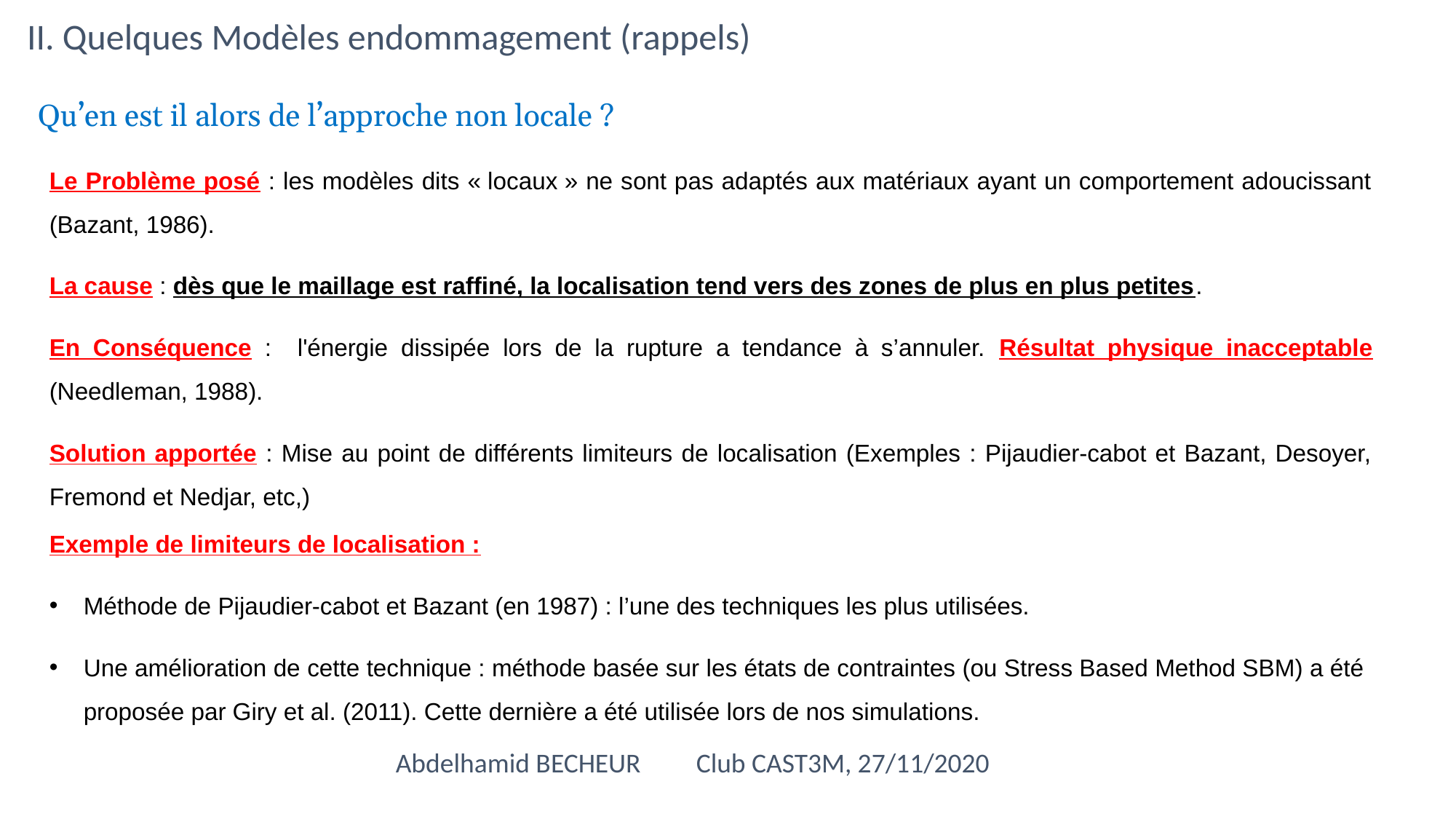

# II. Quelques Modèles endommagement (rappels)
Qu’en est il alors de l’approche non locale ?
Le Problème posé : les modèles dits « locaux » ne sont pas adaptés aux matériaux ayant un comportement adoucissant (Bazant, 1986).
La cause : dès que le maillage est raffiné, la localisation tend vers des zones de plus en plus petites.
En Conséquence :  l'énergie dissipée lors de la rupture a tendance à s’annuler. Résultat physique inacceptable (Needleman, 1988).
Solution apportée : Mise au point de différents limiteurs de localisation (Exemples : Pijaudier-cabot et Bazant, Desoyer, Fremond et Nedjar, etc,)
Exemple de limiteurs de localisation :
Méthode de Pijaudier-cabot et Bazant (en 1987) : l’une des techniques les plus utilisées.
Une amélioration de cette technique : méthode basée sur les états de contraintes (ou Stress Based Method SBM) a été  proposée par Giry et al. (2011). Cette dernière a été utilisée lors de nos simulations.
Abdelhamid BECHEUR         Club CAST3M, 27/11/2020